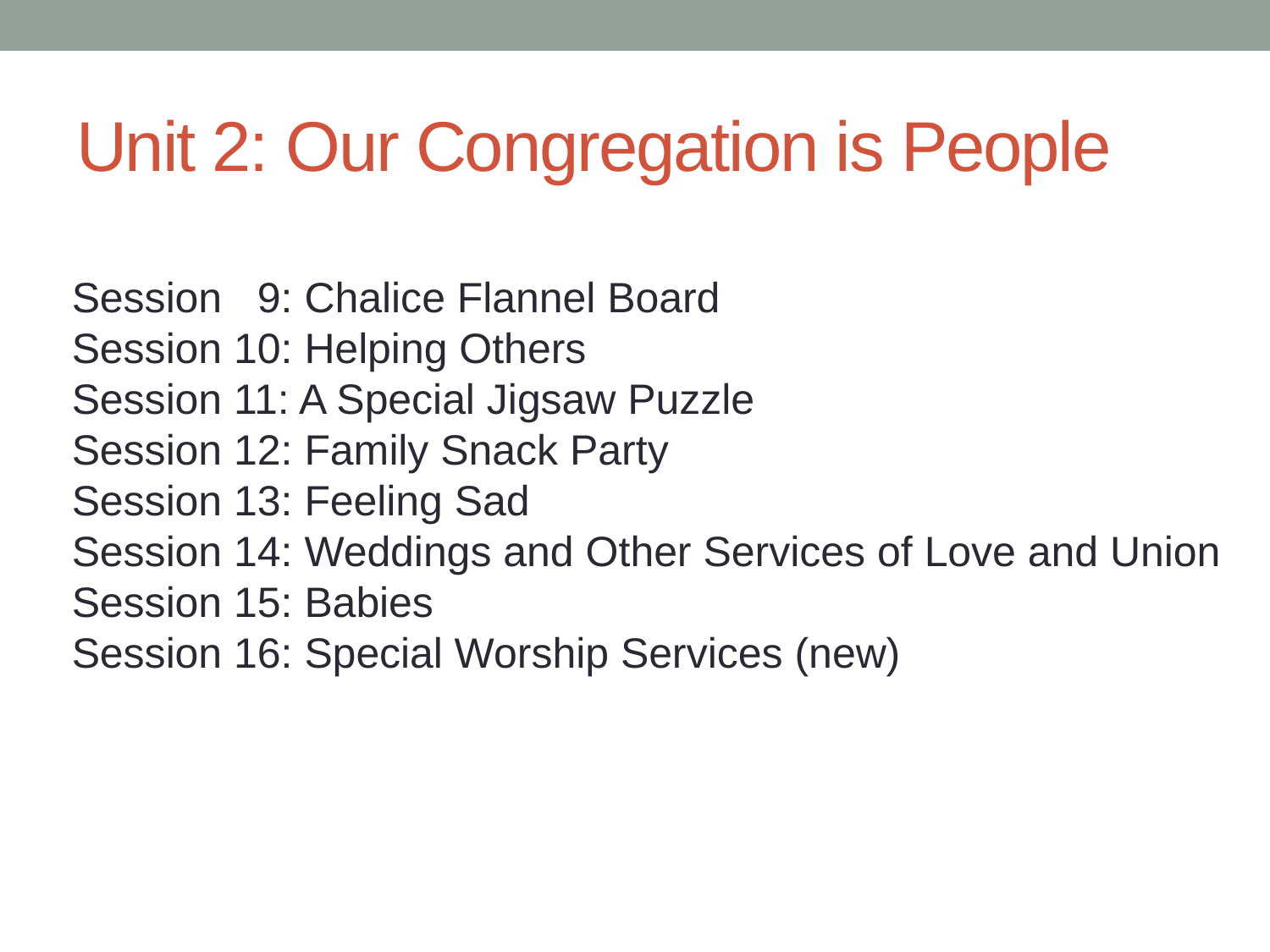

# Unit 2: Our Congregation is People
Session   9: Chalice Flannel Board
Session 10: Helping Others
Session 11: A Special Jigsaw Puzzle
Session 12: Family Snack Party
Session 13: Feeling Sad
Session 14: Weddings and Other Services of Love and Union
Session 15: Babies
Session 16: Special Worship Services (new)